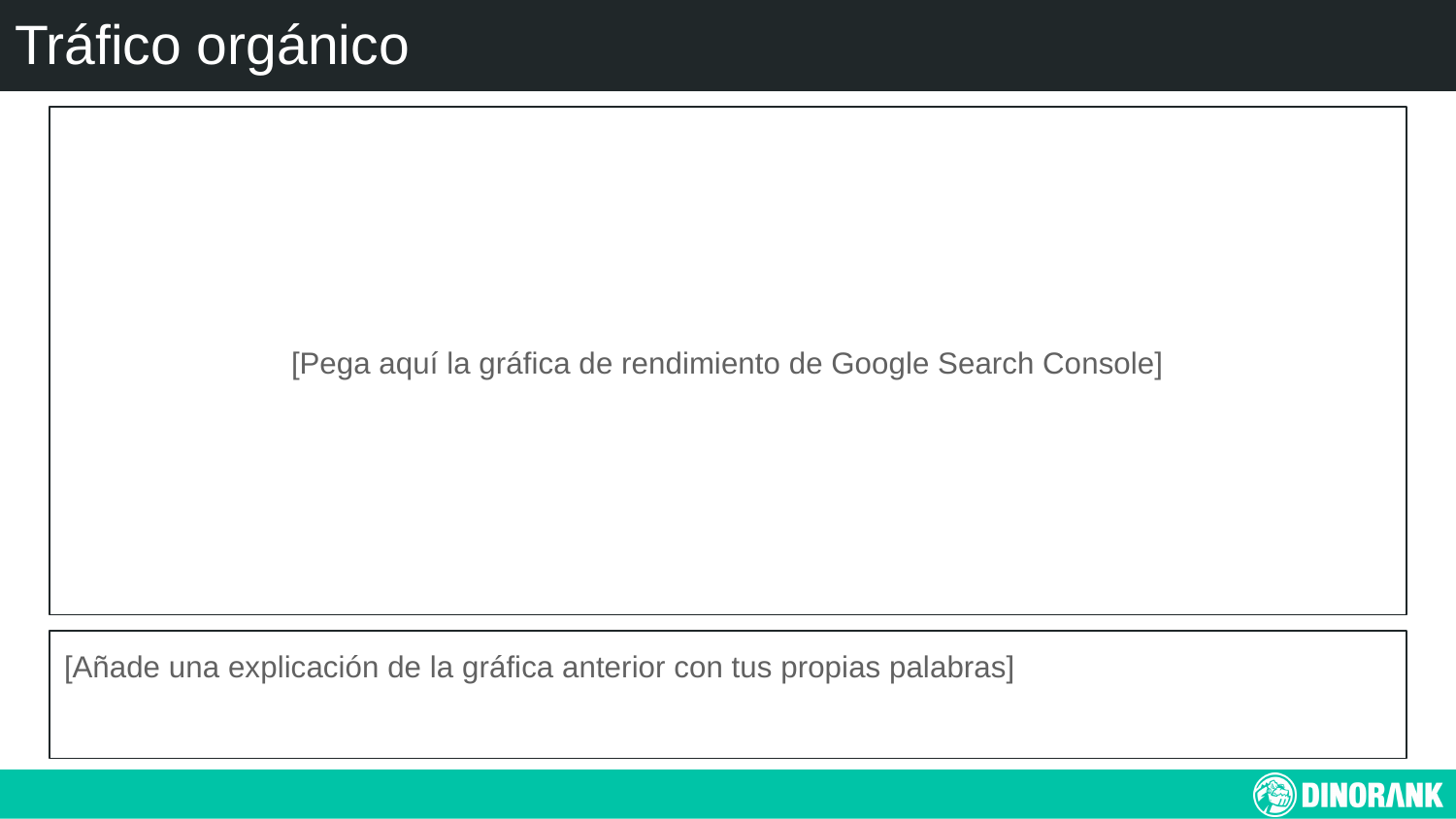

# Tráfico orgánico
[Pega aquí la gráfica de rendimiento de Google Search Console]
[Añade una explicación de la gráfica anterior con tus propias palabras]